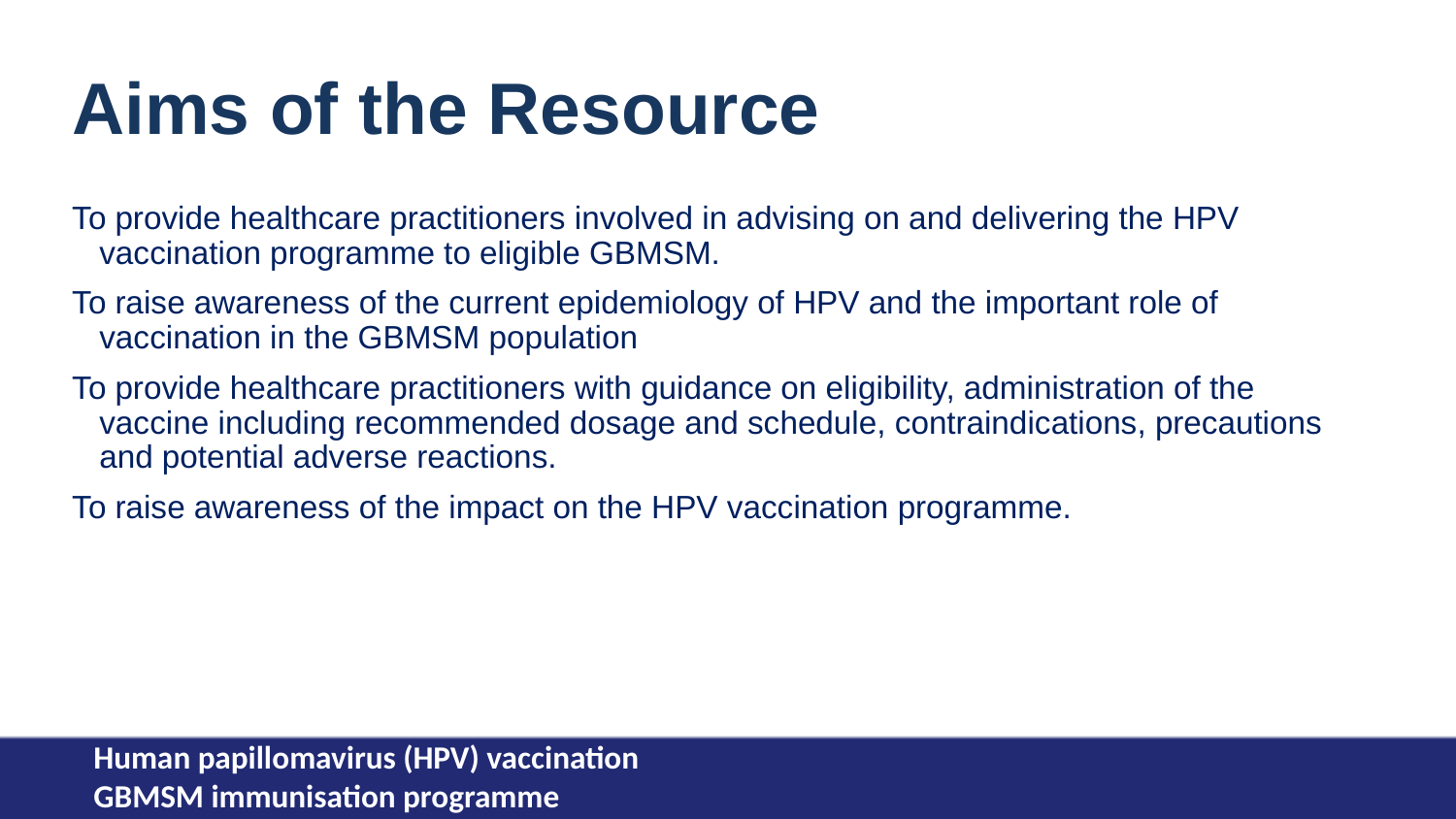

Aims of the Resource

To provide healthcare practitioners involved in advising on and delivering the HPV vaccination programme to eligible GBMSM.
To raise awareness of the current epidemiology of HPV and the important role of vaccination in the GBMSM population
To provide healthcare practitioners with guidance on eligibility, administration of the vaccine including recommended dosage and schedule, contraindications, precautions and potential adverse reactions.
To raise awareness of the impact on the HPV vaccination programme.

Human papillomavirus (HPV) vaccination
GBMSM immunisation programme